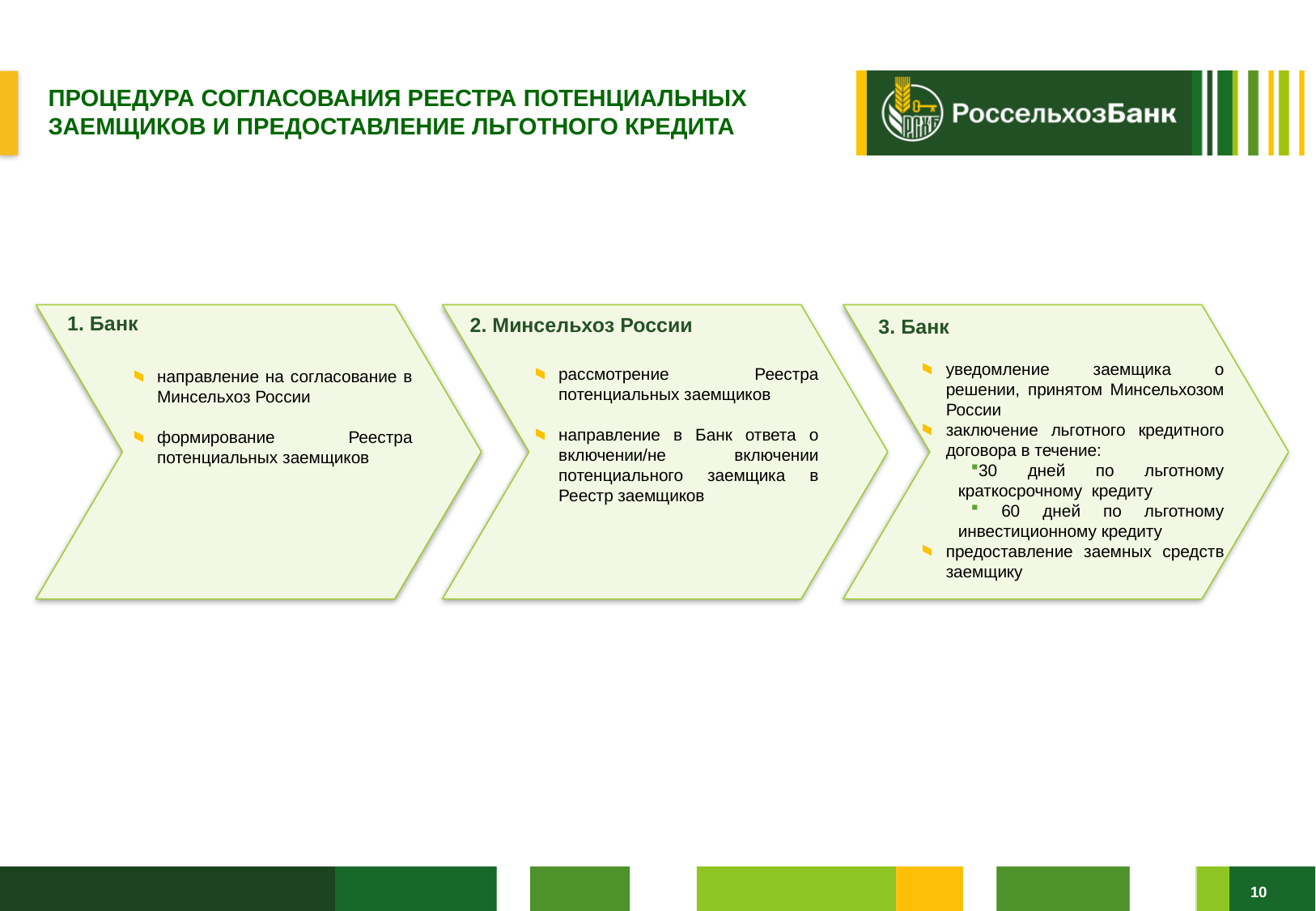

# ПРОЦЕДУРА СОГЛАСОВАНИЯ РЕЕСТРА ПОТЕНЦИАЛЬНЫХ ЗАЕМЩИКОВ И ПРЕДОСТАВЛЕНИЕ ЛЬГОТНОГО КРЕДИТА

1. Банк

2. Минсельхоз России
3. Банк
уведомление заемщика о решении, принятом Минсельхозом России
заключение льготного кредитного договора в течение:
30 дней по льготному краткосрочному  кредиту
 60 дней по льготному инвестиционному кредиту
предоставление заемных средств заемщику
рассмотрение Реестра потенциальных заемщиков
направление в Банк ответа о включении/не включении потенциального заемщика в Реестр заемщиков
направление на согласование в Минсельхоз России
формирование Реестра потенциальных заемщиков
10